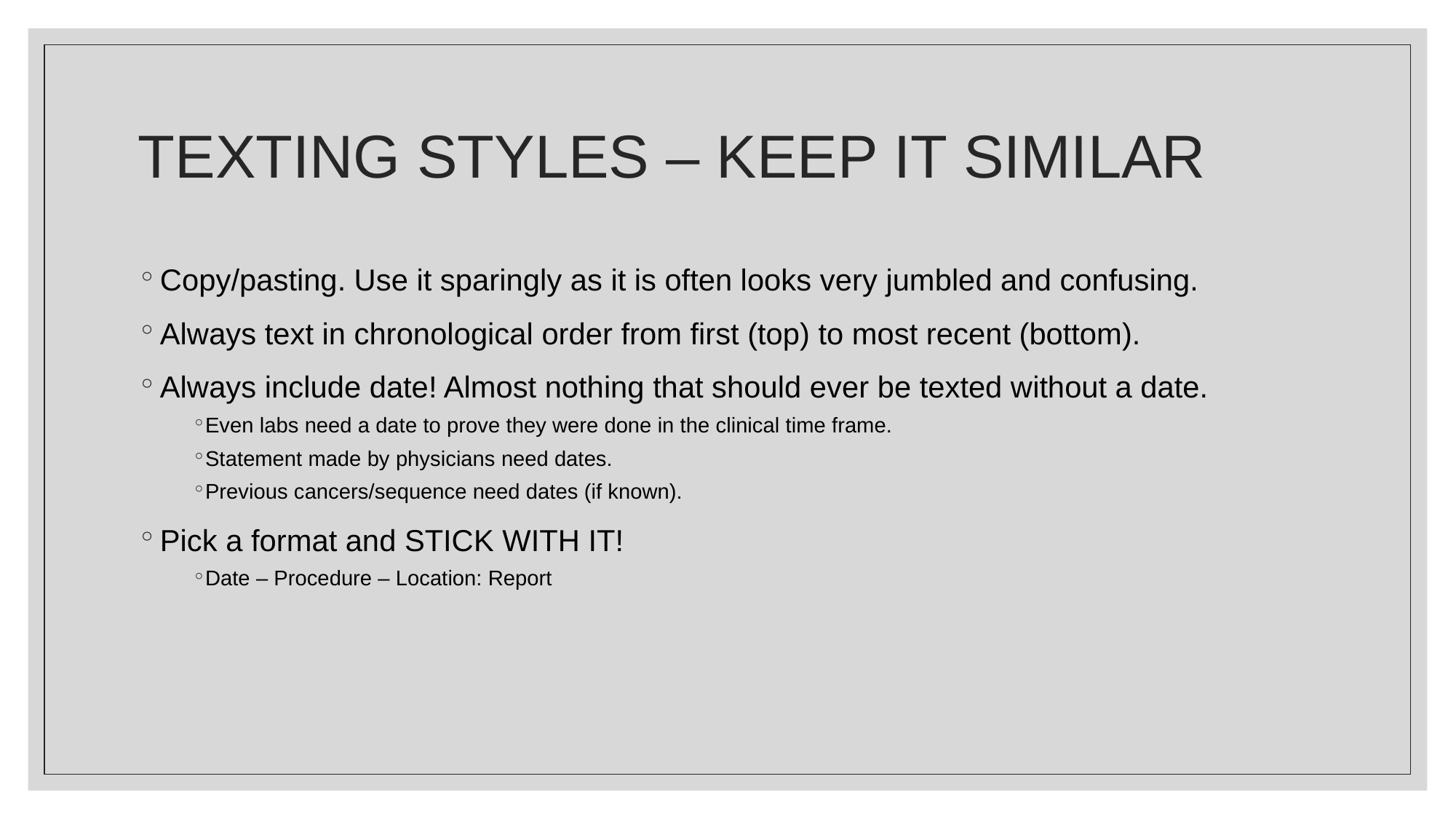

# TEXTING STYLES – KEEP IT SIMILAR
Copy/pasting. Use it sparingly as it is often looks very jumbled and confusing.
Always text in chronological order from first (top) to most recent (bottom).
Always include date! Almost nothing that should ever be texted without a date.
Even labs need a date to prove they were done in the clinical time frame.
Statement made by physicians need dates.
Previous cancers/sequence need dates (if known).
Pick a format and STICK WITH IT!
Date – Procedure – Location: Report